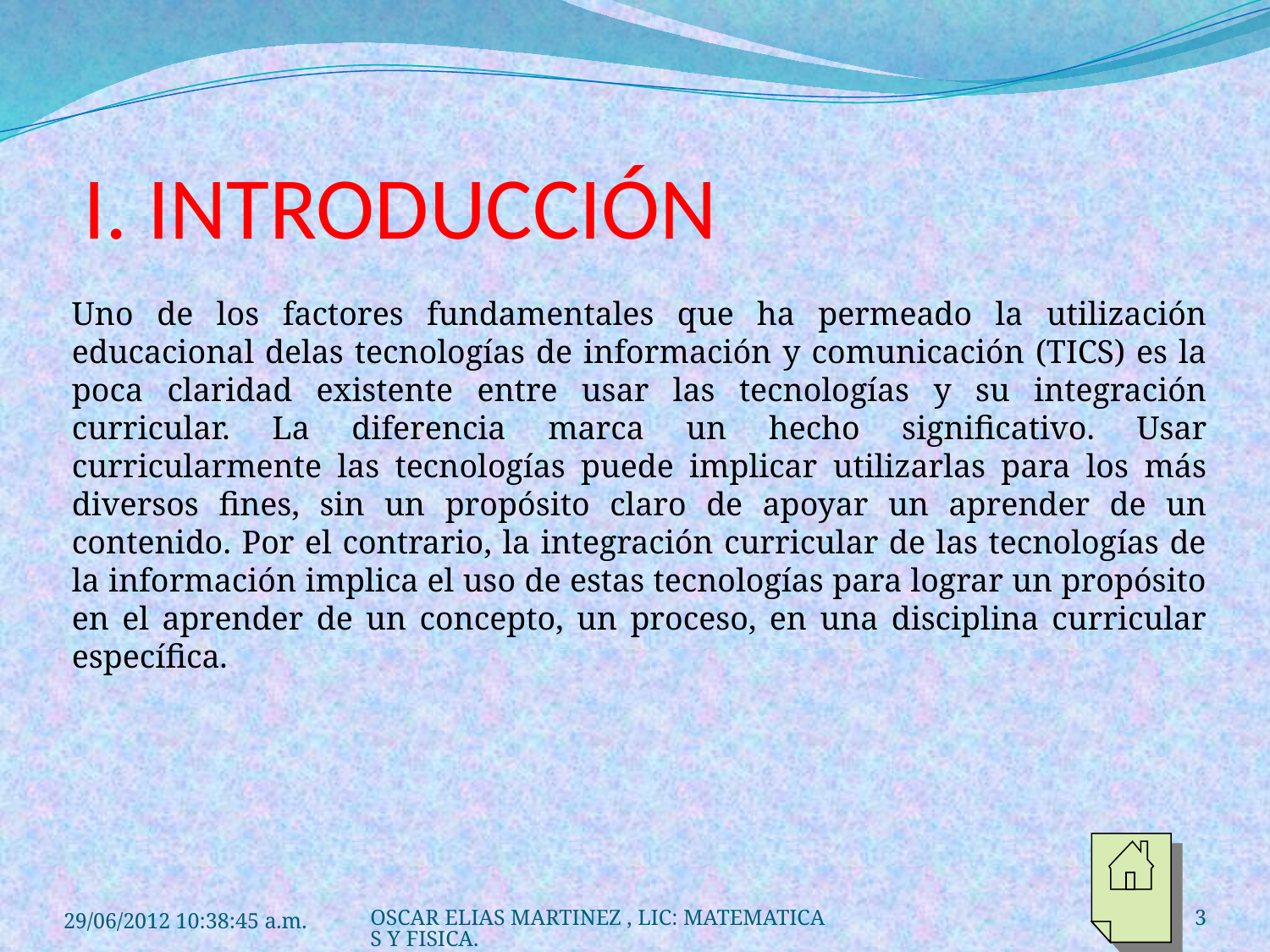

# I. INTRODUCCIÓN
Uno de los factores fundamentales que ha permeado la utilización educacional delas tecnologías de información y comunicación (TICS) es la poca claridad existente entre usar las tecnologías y su integración curricular. La diferencia marca un hecho significativo. Usar curricularmente las tecnologías puede implicar utilizarlas para los más diversos fines, sin un propósito claro de apoyar un aprender de un contenido. Por el contrario, la integración curricular de las tecnologías de la información implica el uso de estas tecnologías para lograr un propósito en el aprender de un concepto, un proceso, en una disciplina curricular específica.

29/06/2012 10:38:45 a.m.
OSCAR ELIAS MARTINEZ , LIC: MATEMATICAS Y FISICA.
3